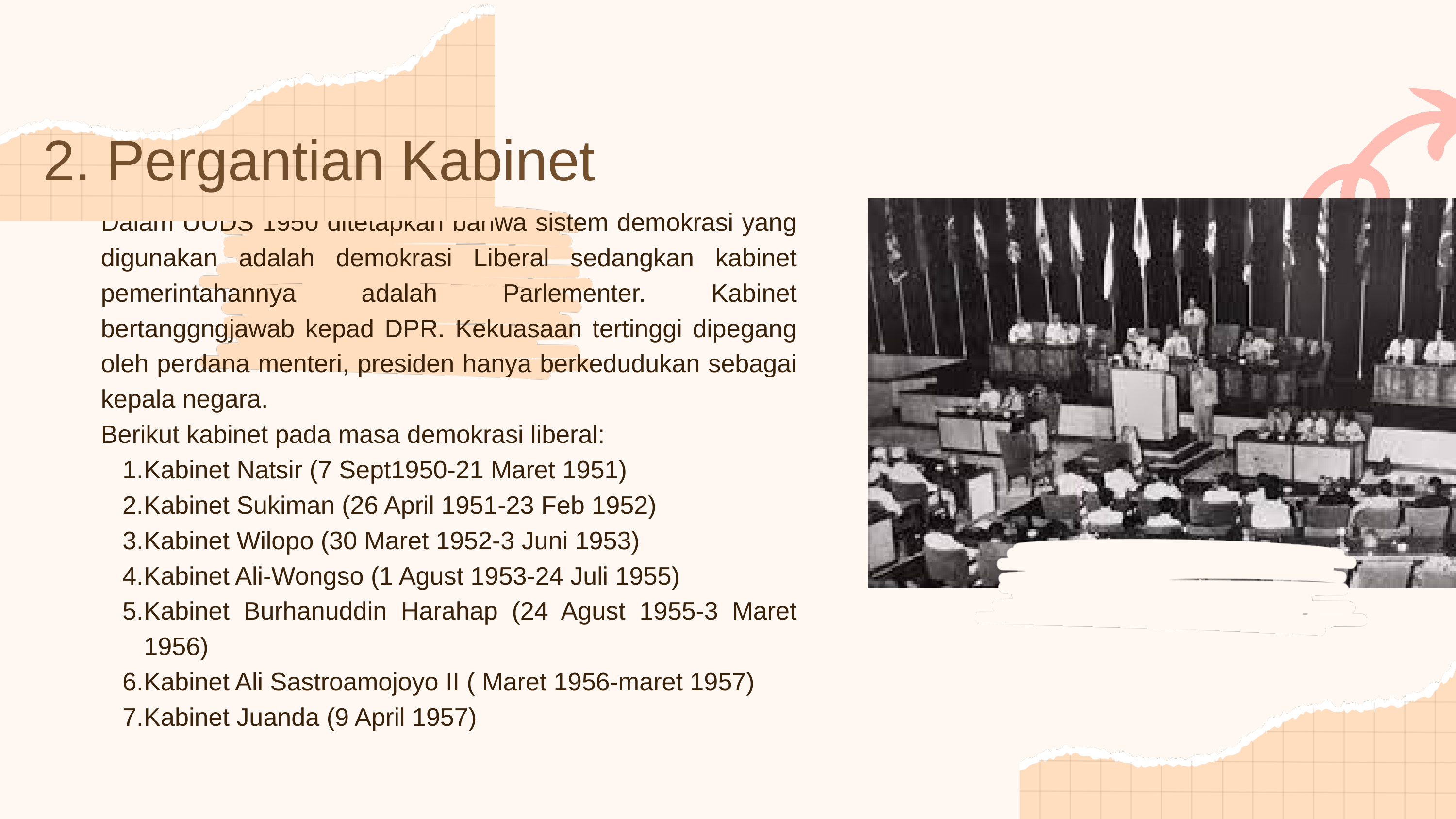

2. Pergantian Kabinet

Dalam UUDS 1950 ditetapkan bahwa sistem demokrasi yang digunakan adalah demokrasi Liberal sedangkan kabinet pemerintahannya adalah Parlementer. Kabinet bertanggngjawab kepad DPR. Kekuasaan tertinggi dipegang oleh perdana menteri, presiden hanya berkedudukan sebagai kepala negara.
Berikut kabinet pada masa demokrasi liberal:
Kabinet Natsir (7 Sept1950-21 Maret 1951)
Kabinet Sukiman (26 April 1951-23 Feb 1952)
Kabinet Wilopo (30 Maret 1952-3 Juni 1953)
Kabinet Ali-Wongso (1 Agust 1953-24 Juli 1955)
Kabinet Burhanuddin Harahap (24 Agust 1955-3 Maret 1956)
Kabinet Ali Sastroamojoyo II ( Maret 1956-maret 1957)
Kabinet Juanda (9 April 1957)